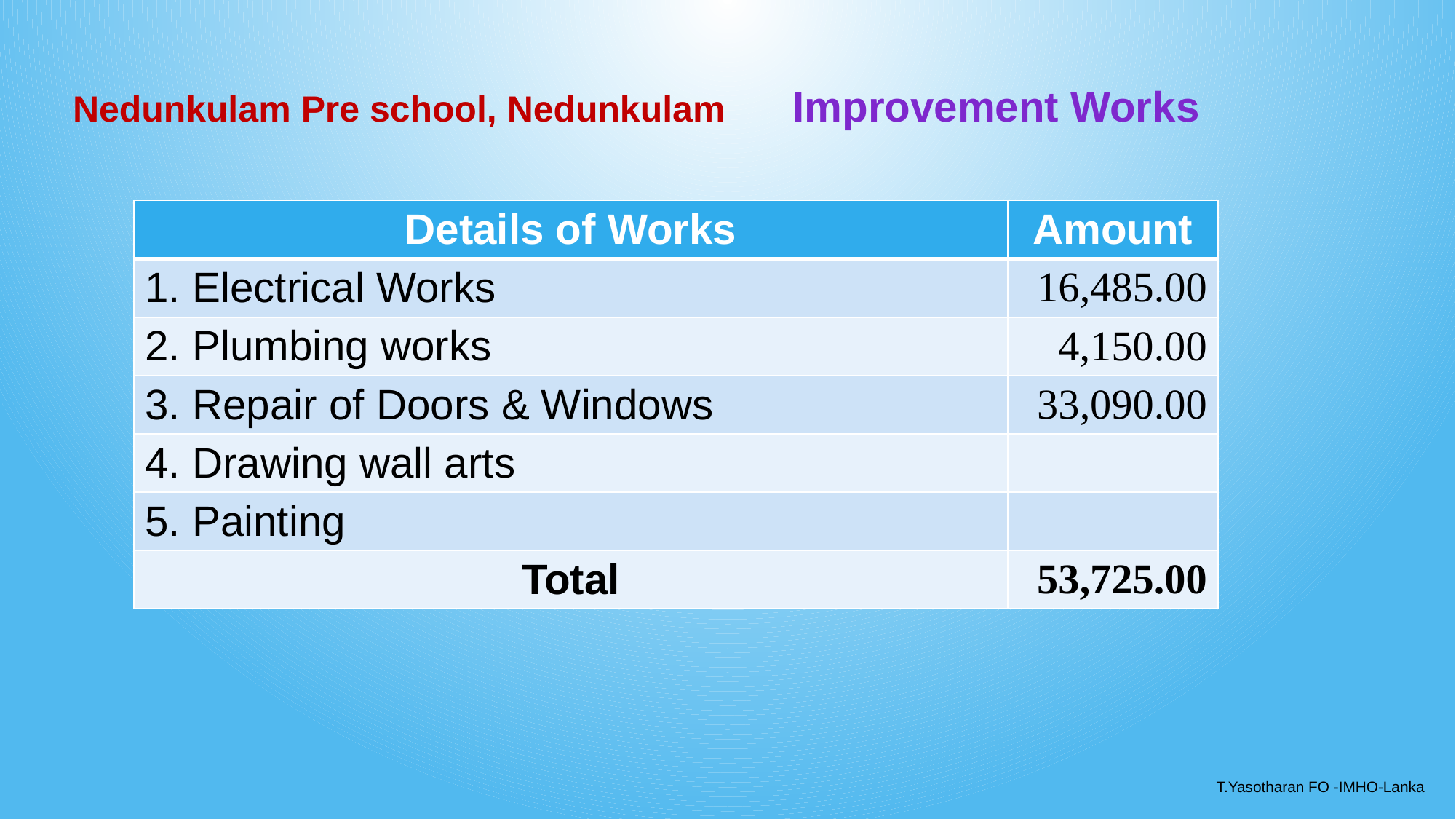

Improvement Works
Nedunkulam Pre school, Nedunkulam
| Details of Works | Amount |
| --- | --- |
| 1. Electrical Works | 16,485.00 |
| 2. Plumbing works | 4,150.00 |
| 3. Repair of Doors & Windows | 33,090.00 |
| 4. Drawing wall arts |  |
| 5. Painting |  |
| Total | 53,725.00 |
T.Yasotharan FO -IMHO-Lanka